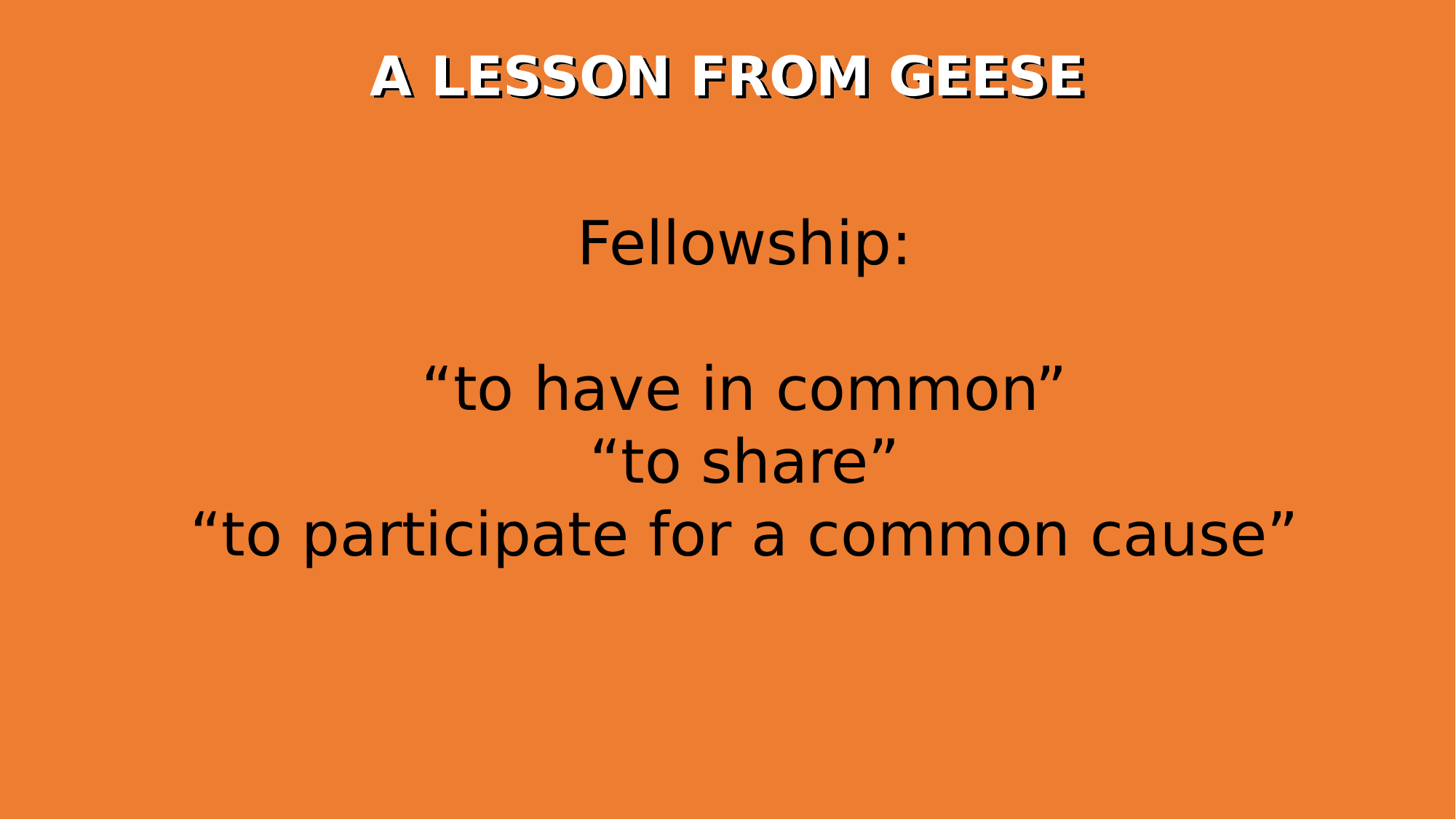

A LESSON FROM GEESE
Fellowship:

“to have in common”
 “to share”
“to participate for a common cause”